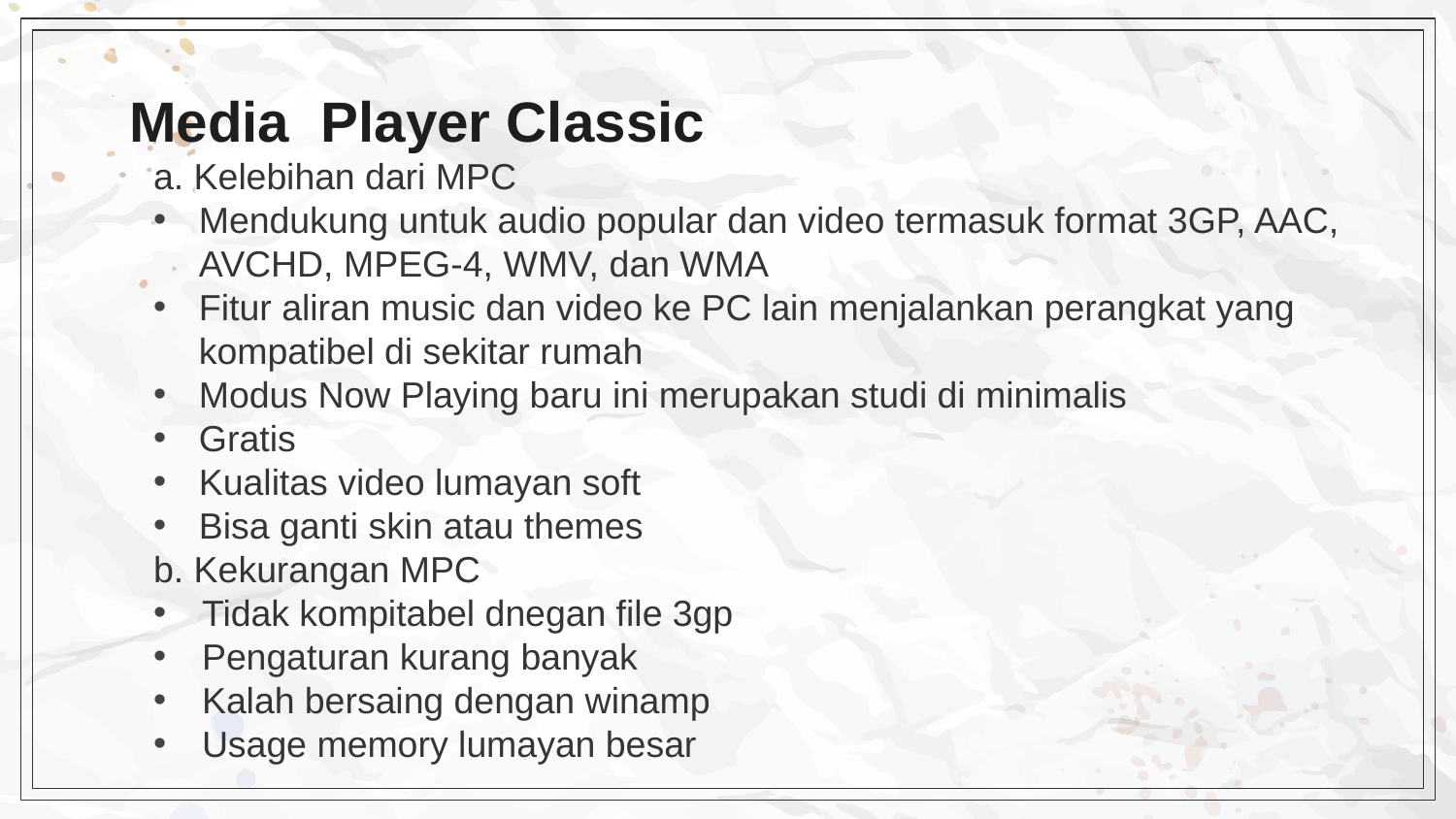

# Media  Player Classic
a. Kelebihan dari MPC
Mendukung untuk audio popular dan video termasuk format 3GP, AAC, AVCHD, MPEG-4, WMV, dan WMA
Fitur aliran music dan video ke PC lain menjalankan perangkat yang kompatibel di sekitar rumah
Modus Now Playing baru ini merupakan studi di minimalis
Gratis
Kualitas video lumayan soft
Bisa ganti skin atau themes
b. Kekurangan MPC
Tidak kompitabel dnegan file 3gp
Pengaturan kurang banyak
Kalah bersaing dengan winamp
Usage memory lumayan besar